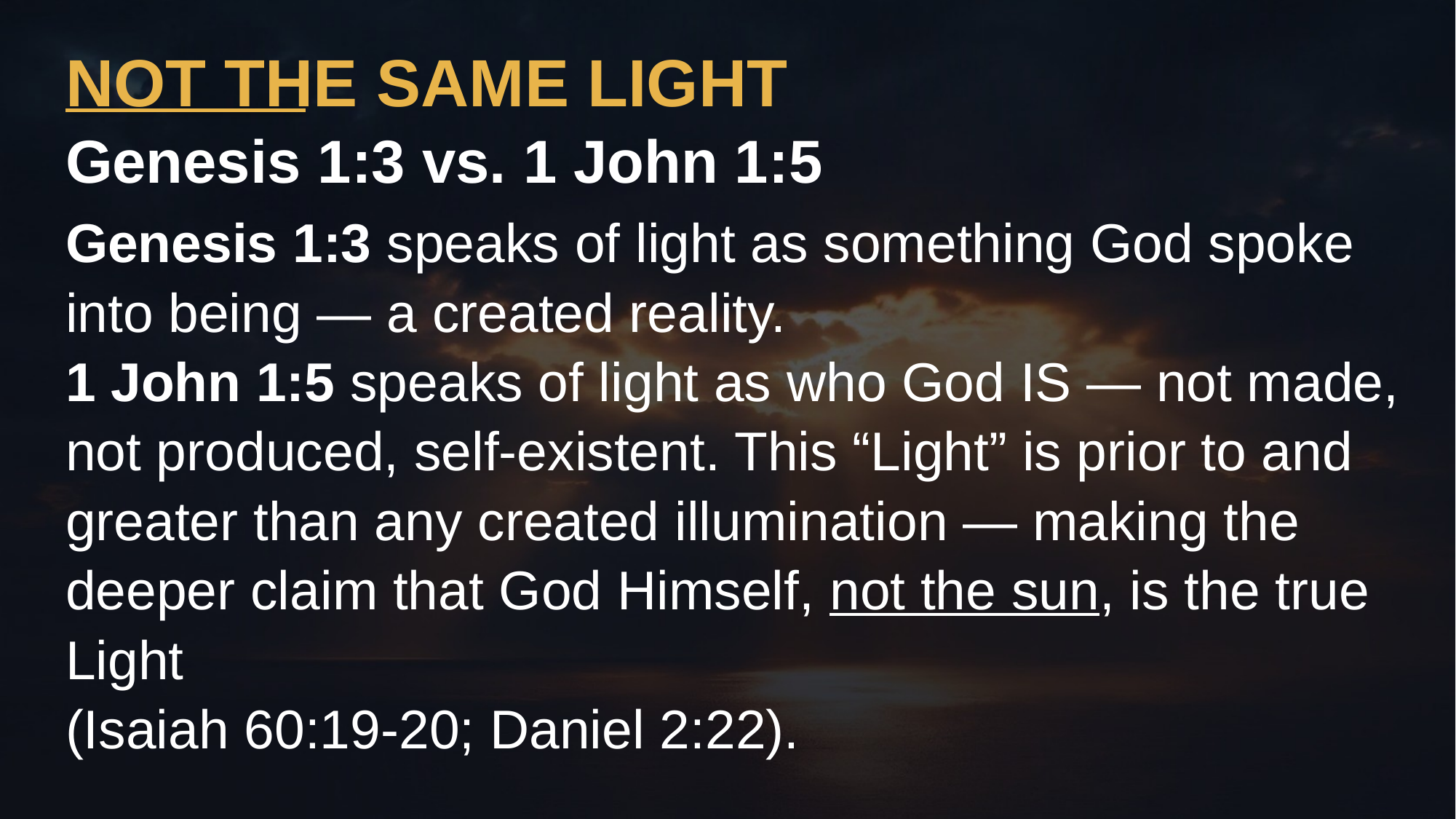

NOT THE SAME LIGHT
Genesis 1:3 vs. 1 John 1:5
Genesis 1:3 speaks of light as something God spoke into being — a created reality.
1 John 1:5 speaks of light as who God IS — not made, not produced, self-existent. This “Light” is prior to and greater than any created illumination — making the deeper claim that God Himself, not the sun, is the true Light
(Isaiah 60:19-20; Daniel 2:22).